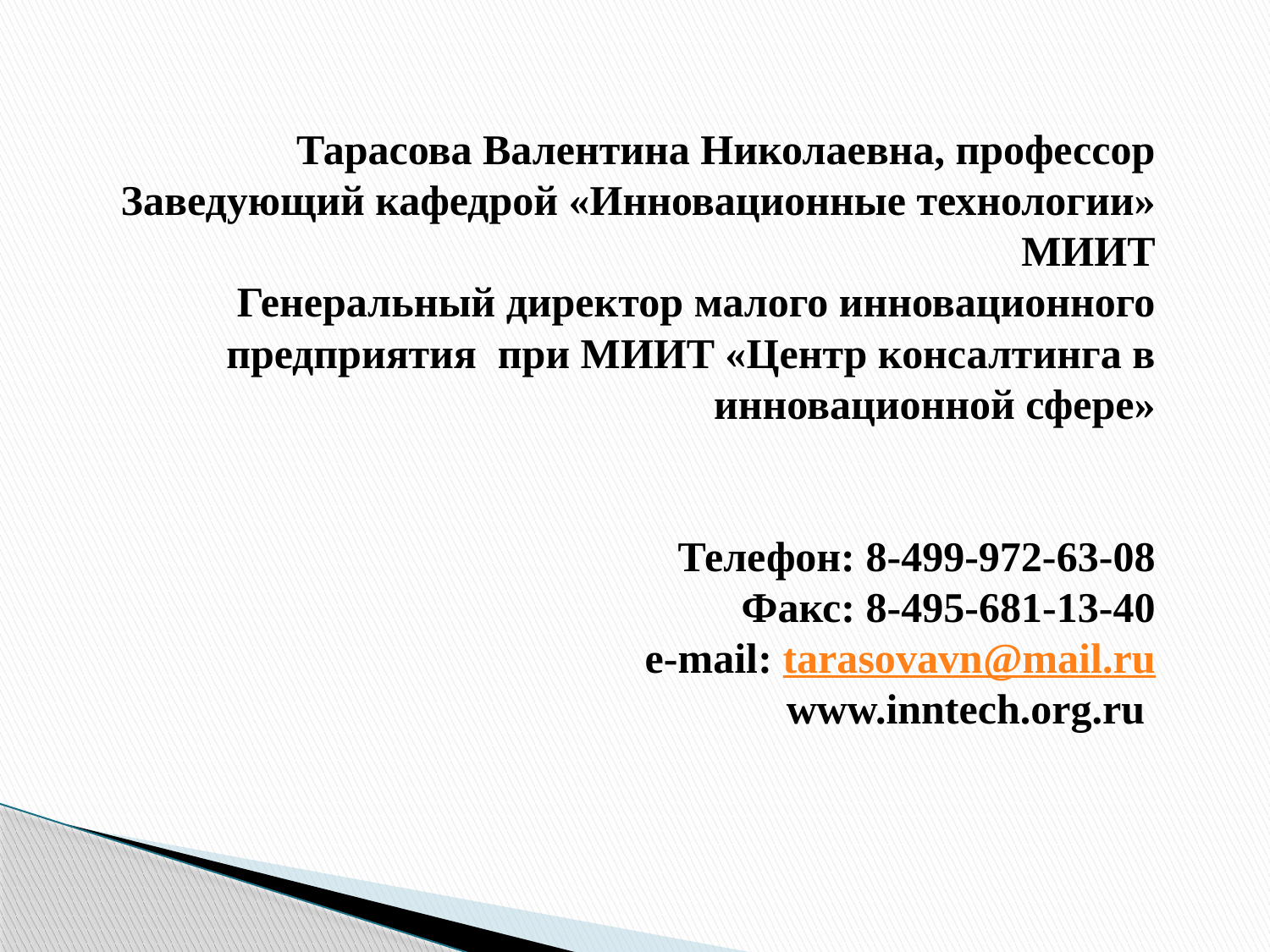

Тарасова Валентина Николаевна, профессор
Заведующий кафедрой «Инновационные технологии» МИИТ
Генеральный директор малого инновационного предприятия  при МИИТ «Центр консалтинга в инновационной сфере»

Телефон: 8-499-972-63-08
Факс: 8-495-681-13-40
e-mail: tarasovavn@mail.ru
www.inntech.org.ru